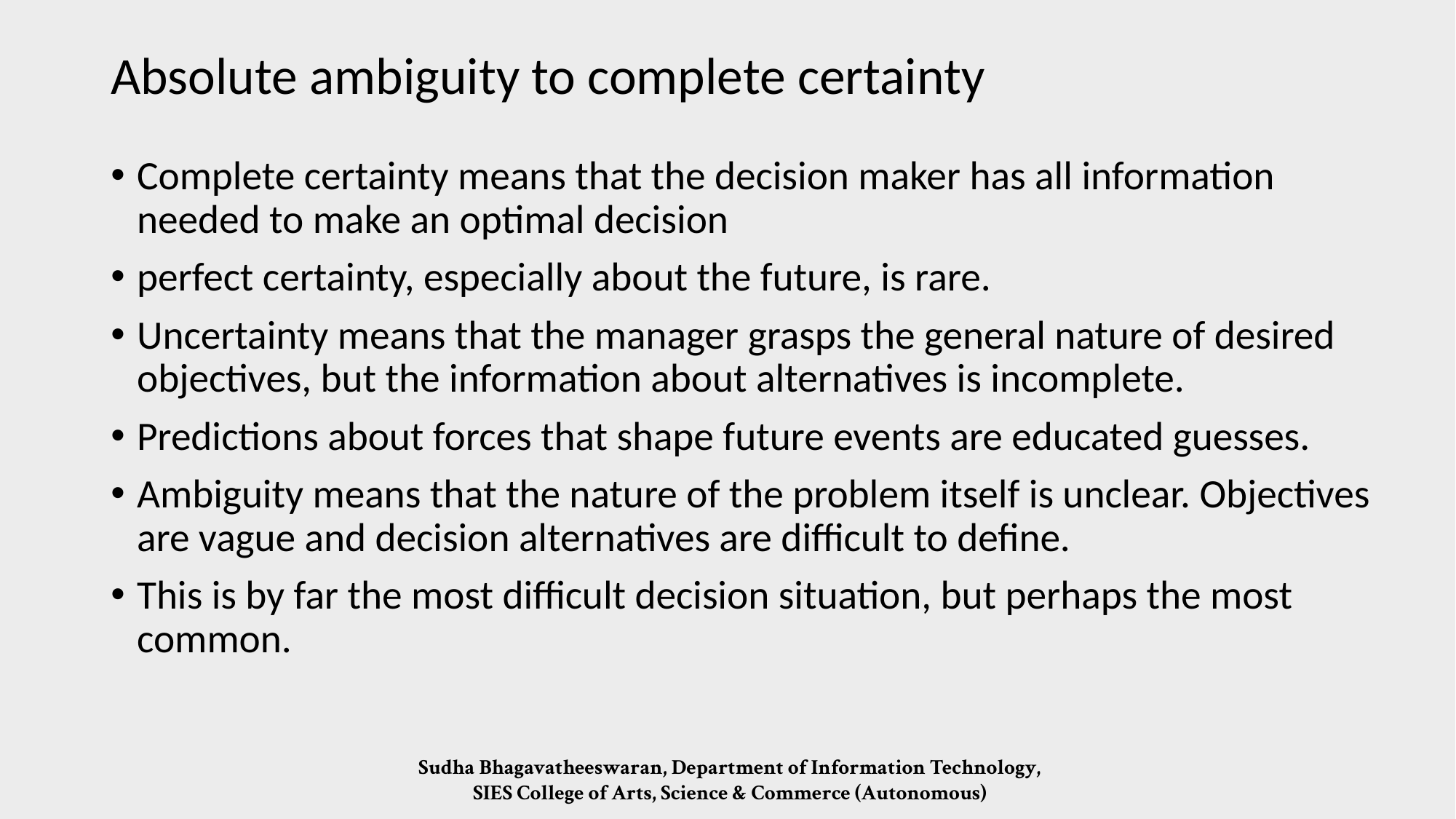

# Absolute ambiguity to complete certainty
Complete certainty means that the decision maker has all information needed to make an optimal decision
perfect certainty, especially about the future, is rare.
Uncertainty means that the manager grasps the general nature of desired objectives, but the information about alternatives is incomplete.
Predictions about forces that shape future events are educated guesses.
Ambiguity means that the nature of the problem itself is unclear. Objectives are vague and decision alternatives are difficult to define.
This is by far the most difficult decision situation, but perhaps the most common.
Sudha Bhagavatheeswaran, Department of Information Technology,
SIES College of Arts, Science & Commerce (Autonomous)